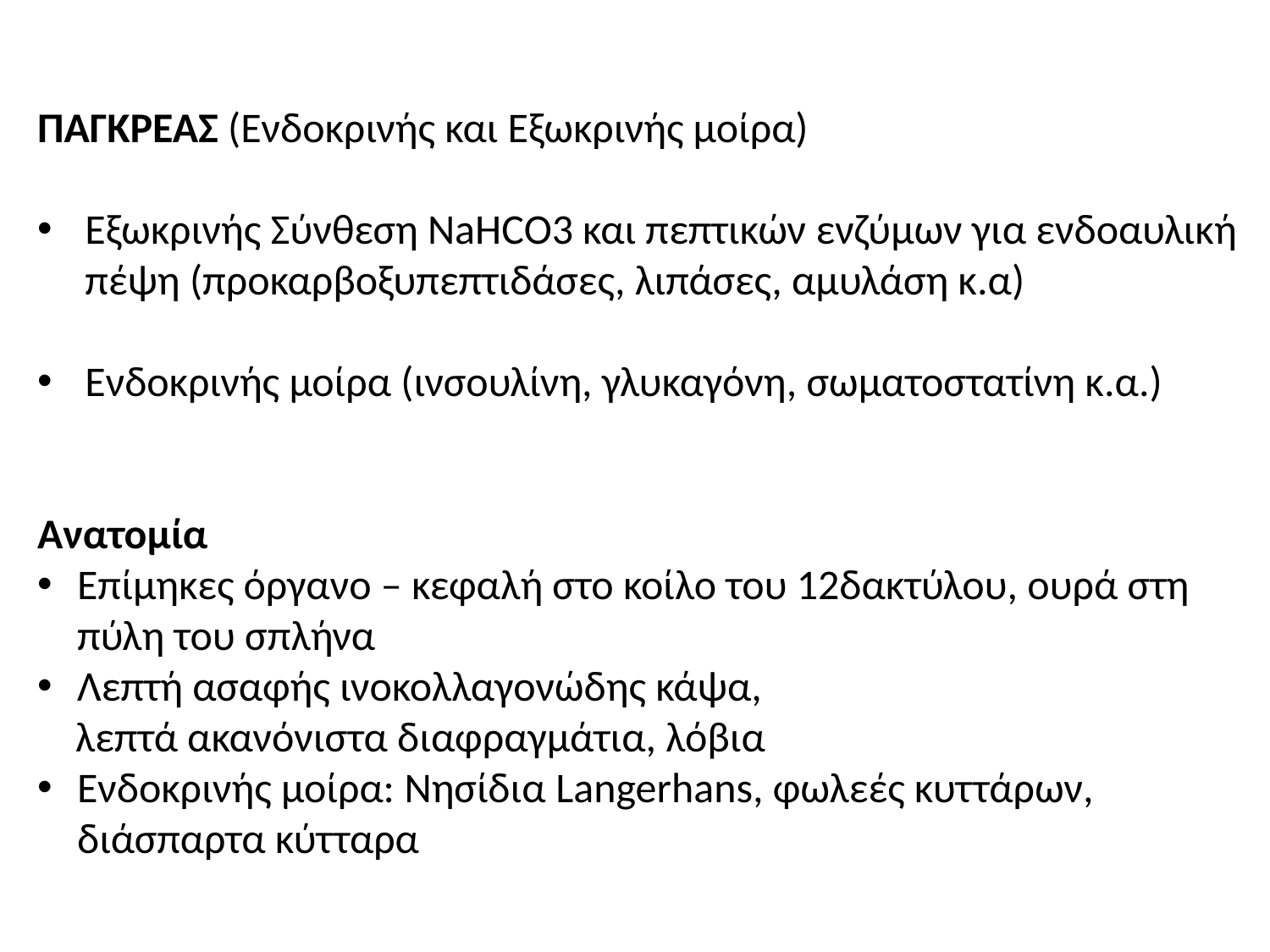

ΠΑΓΚΡΕΑΣ (Ενδοκρινής και Εξωκρινής μοίρα)

Εξωκρινής Σύνθεση NaHCO3 και πεπτικών ενζύμων για ενδοαυλική πέψη (προκαρβοξυπεπτιδάσες, λιπάσες, αμυλάση κ.α)

Ενδοκρινής μοίρα (ινσουλίνη, γλυκαγόνη, σωματοστατίνη κ.α.)

Ανατομία
Επίμηκες όργανο – κεφαλή στο κοίλο του 12δακτύλου, ουρά στη πύλη του σπλήνα
Λεπτή ασαφής ινοκολλαγονώδης κάψα,
    λεπτά ακανόνιστα διαφραγμάτια, λόβια
Ενδοκρινής μοίρα: Νησίδια Langerhans, φωλεές κυττάρων, διάσπαρτα κύτταρα